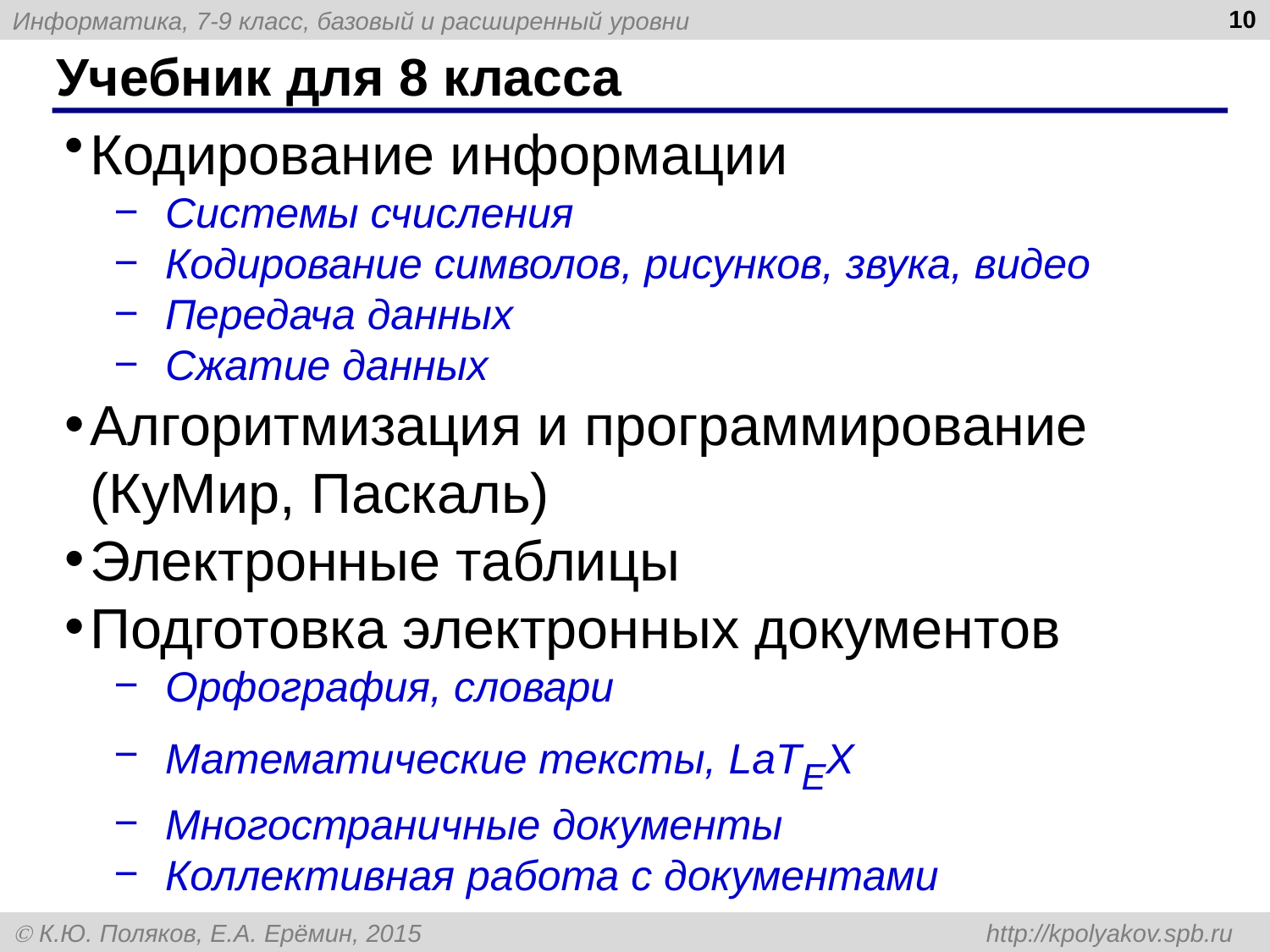

10
# Учебник для 8 класса
Кодирование информации
Системы счисления
Кодирование символов, рисунков, звука, видео
Передача данных
Сжатие данных
Алгоритмизация и программирование (КуМир, Паскаль)
Электронные таблицы
Подготовка электронных документов
Орфография, словари
Математические тексты, LaTEX
Многостраничные документы
Коллективная работа с документами